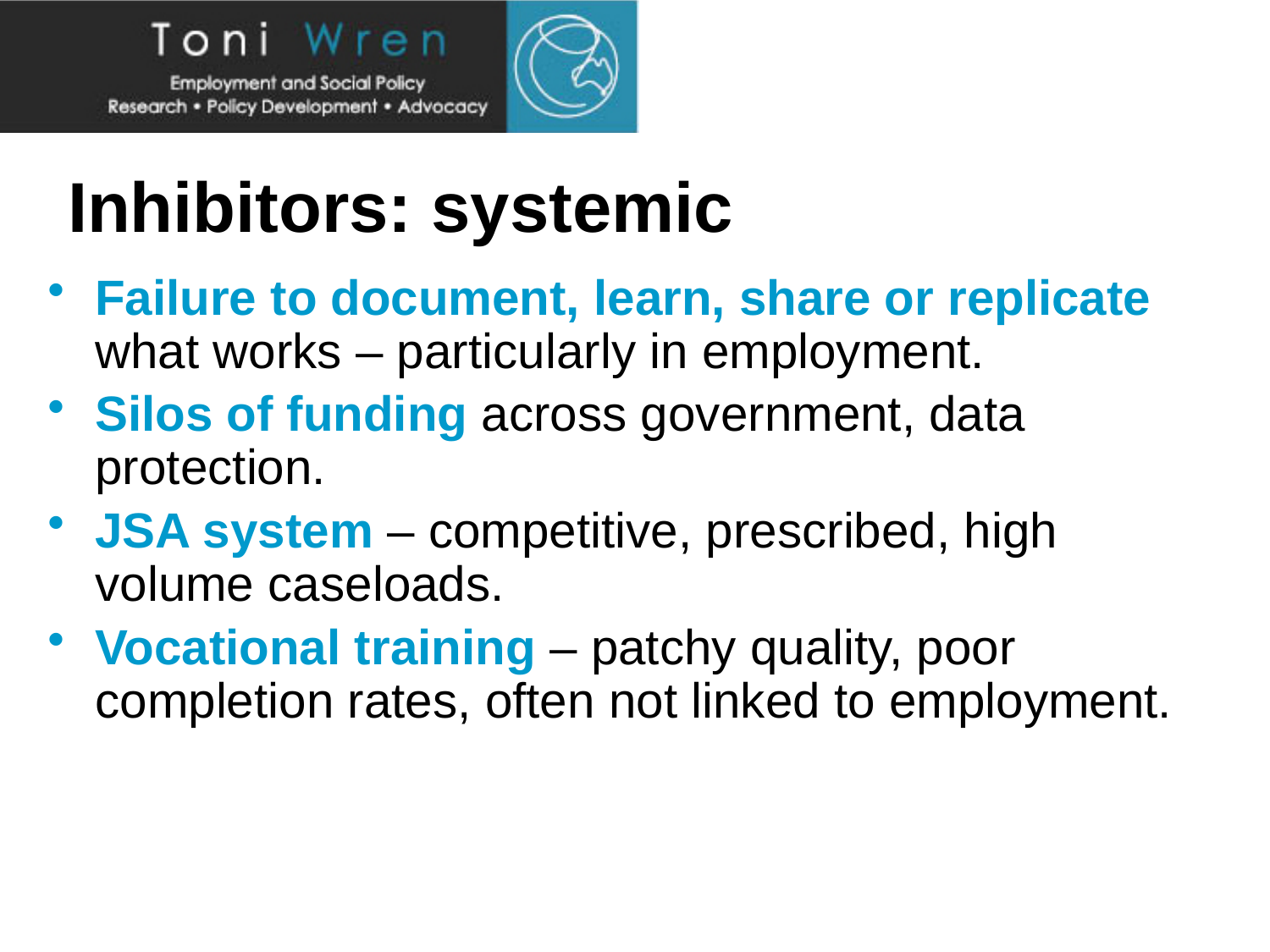

Inhibitors: systemic
Failure to document, learn, share or replicate what works – particularly in employment.
Silos of funding across government, data protection.
JSA system – competitive, prescribed, high volume caseloads.
Vocational training – patchy quality, poor completion rates, often not linked to employment.